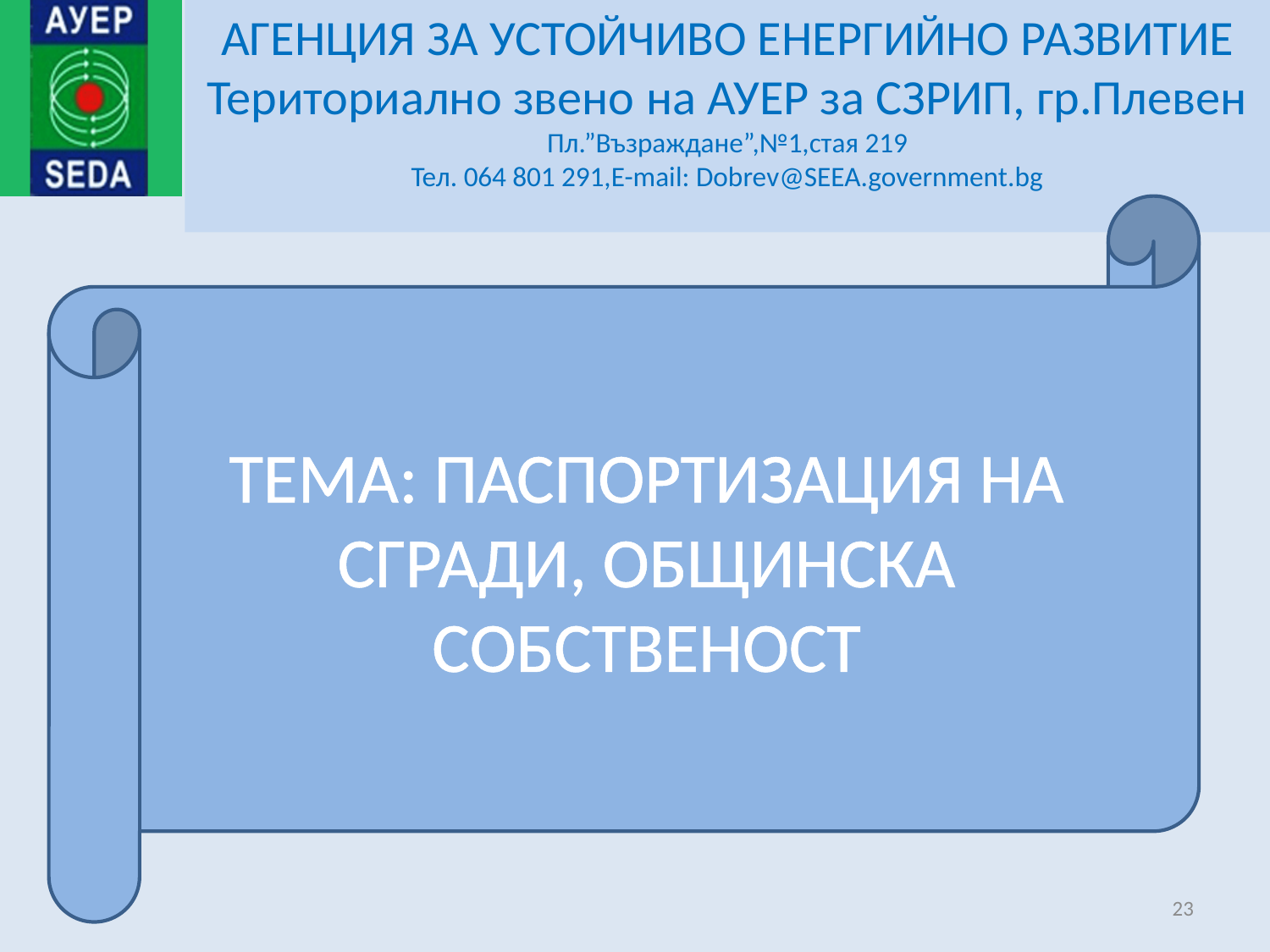

ТЕМА: ПАСПОРТИЗАЦИЯ НА СГРАДИ, ОБЩИНСКА СОБСТВЕНОСТ
23